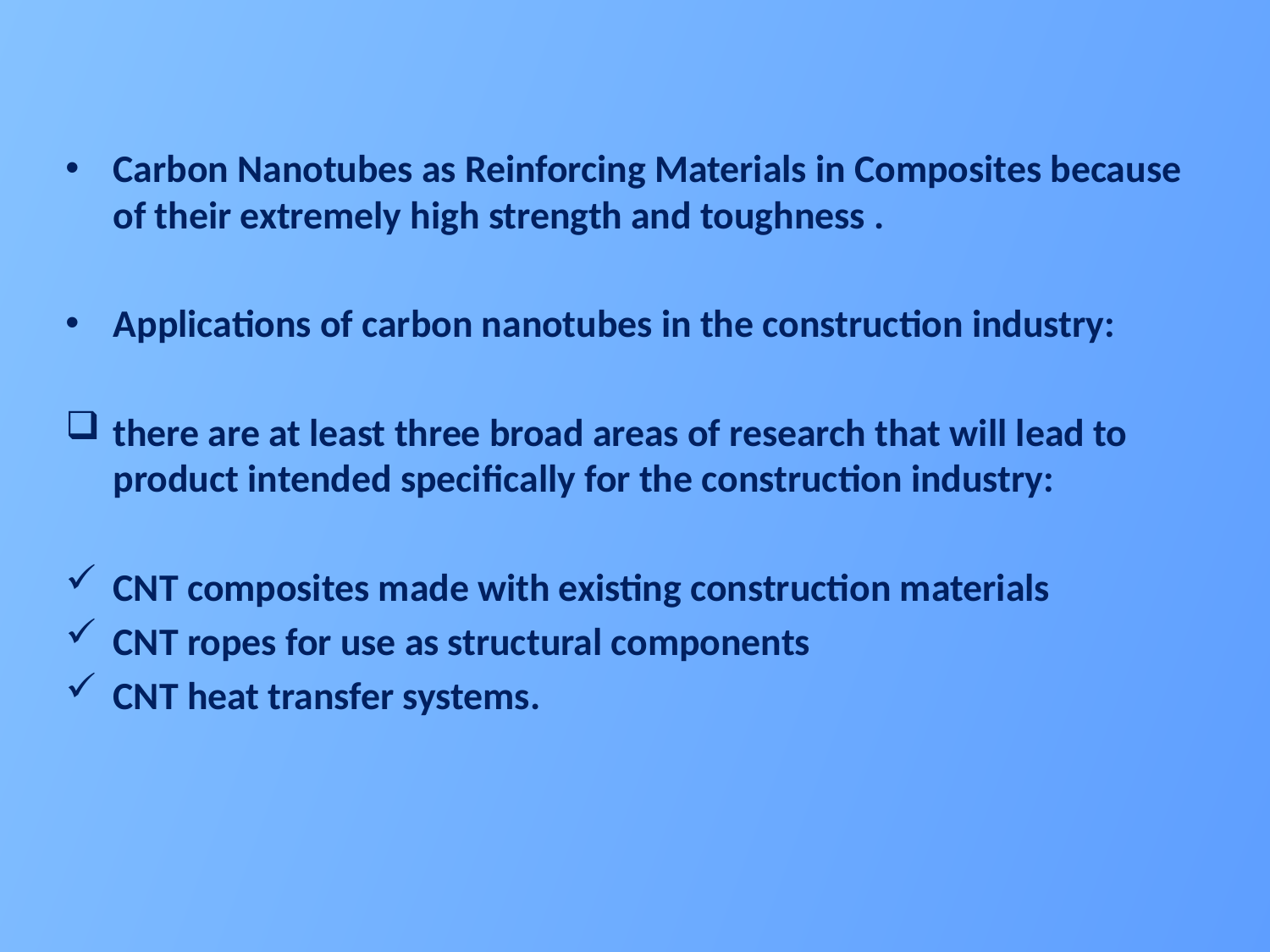

Carbon Nanotubes as Reinforcing Materials in Composites because of their extremely high strength and toughness .

Applications of carbon nanotubes in the construction industry:

there are at least three broad areas of research that will lead to product intended specifically for the construction industry:

CNT composites made with existing construction materials
CNT ropes for use as structural components
CNT heat transfer systems.